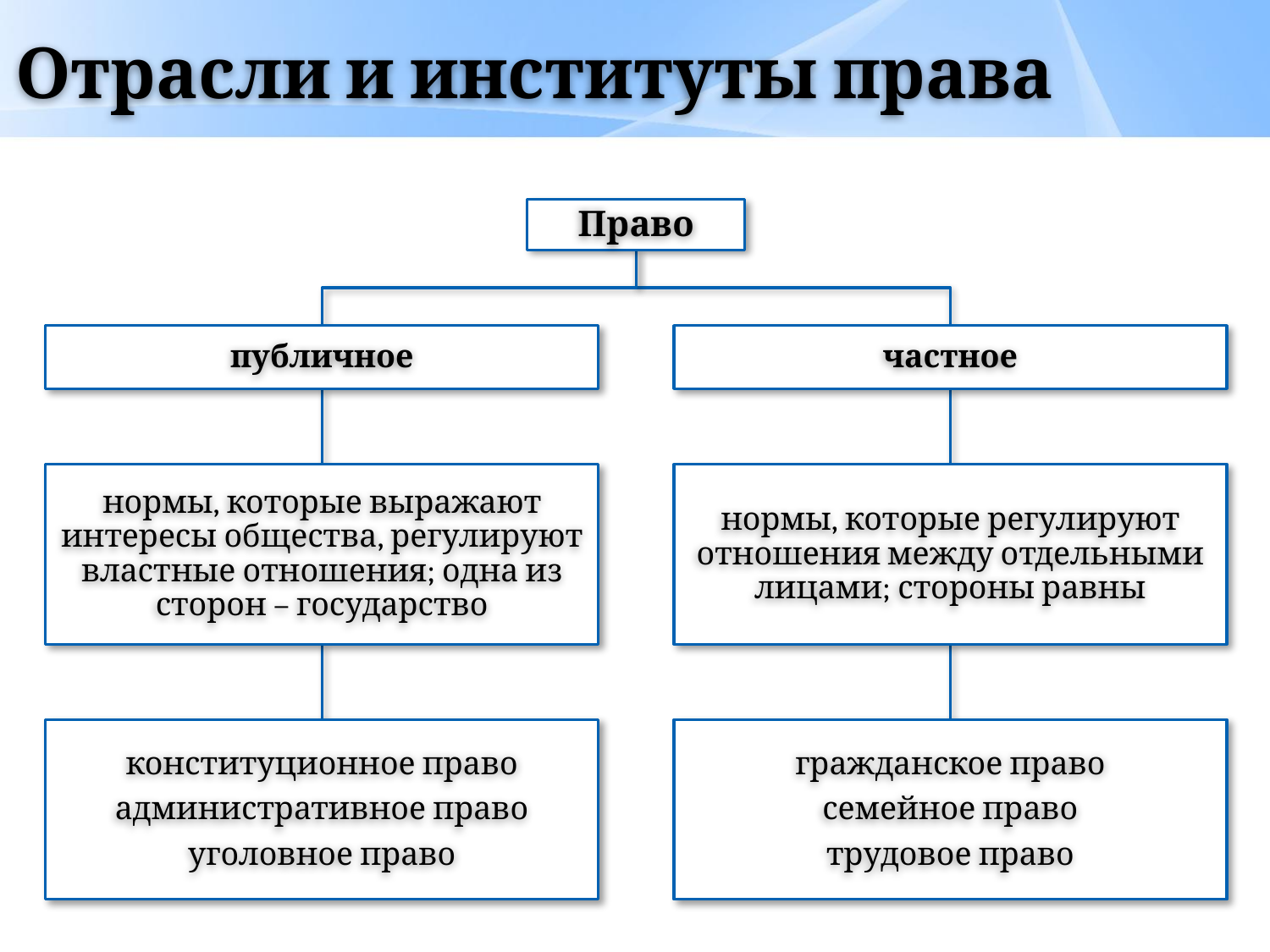

# Отрасли и институты права

Право

публичное

частное

нормы, которые выражают интересы общества, регулируют властные отношения; одна из сторон – государство

нормы, которые регулируют отношения между отдельными лицами; стороны равны

конституционное право
административное право
уголовное право

гражданское право
семейное право
трудовое право